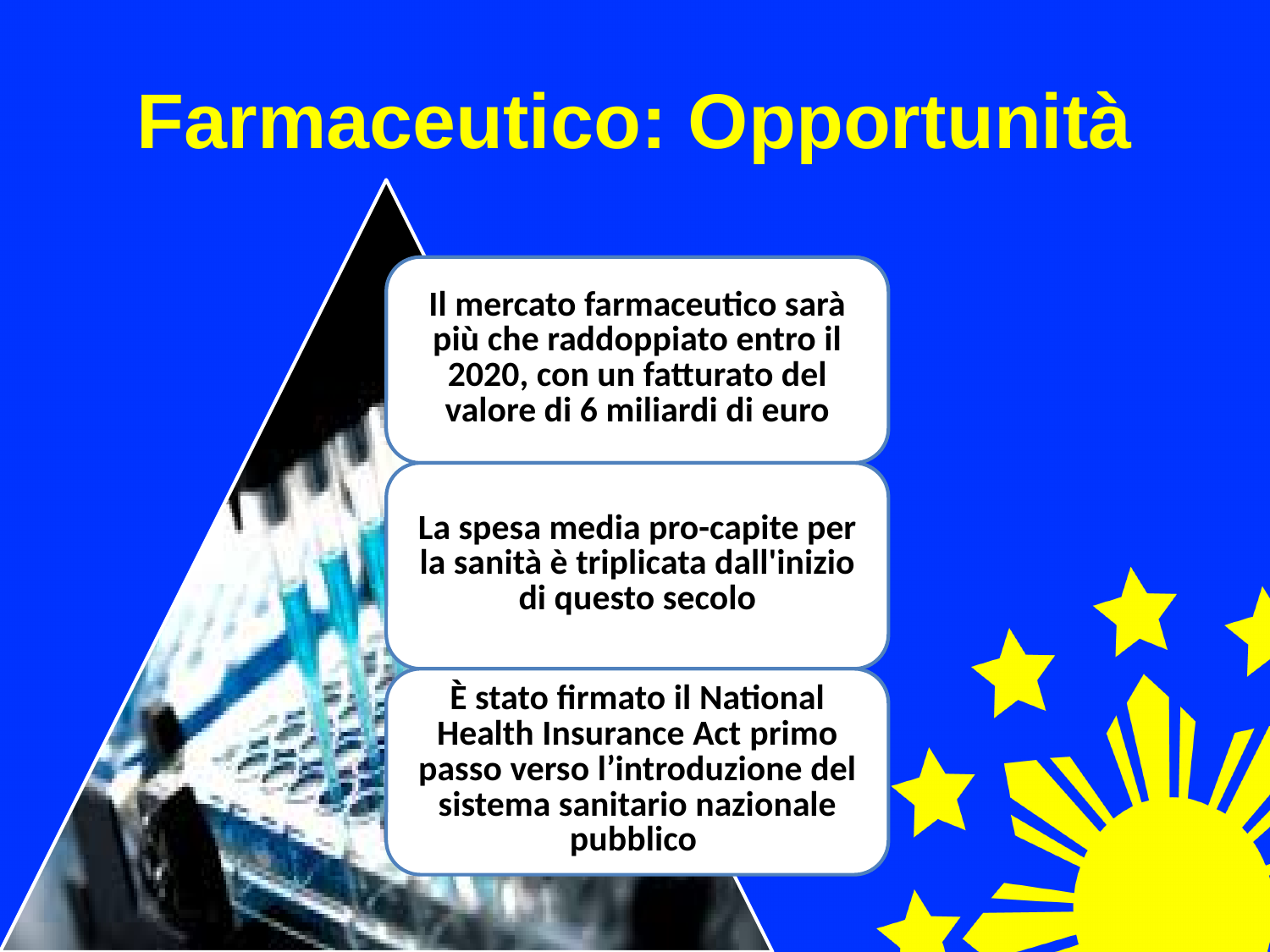

# Farmaceutico: Opportunità
Il mercato farmaceutico sarà più che raddoppiato entro il 2020, con un fatturato del valore di 6 miliardi di euro
La spesa media pro-capite per la sanità è triplicata dall'inizio di questo secolo
È stato firmato il National Health Insurance Act primo passo verso l’introduzione del sistema sanitario nazionale pubblico